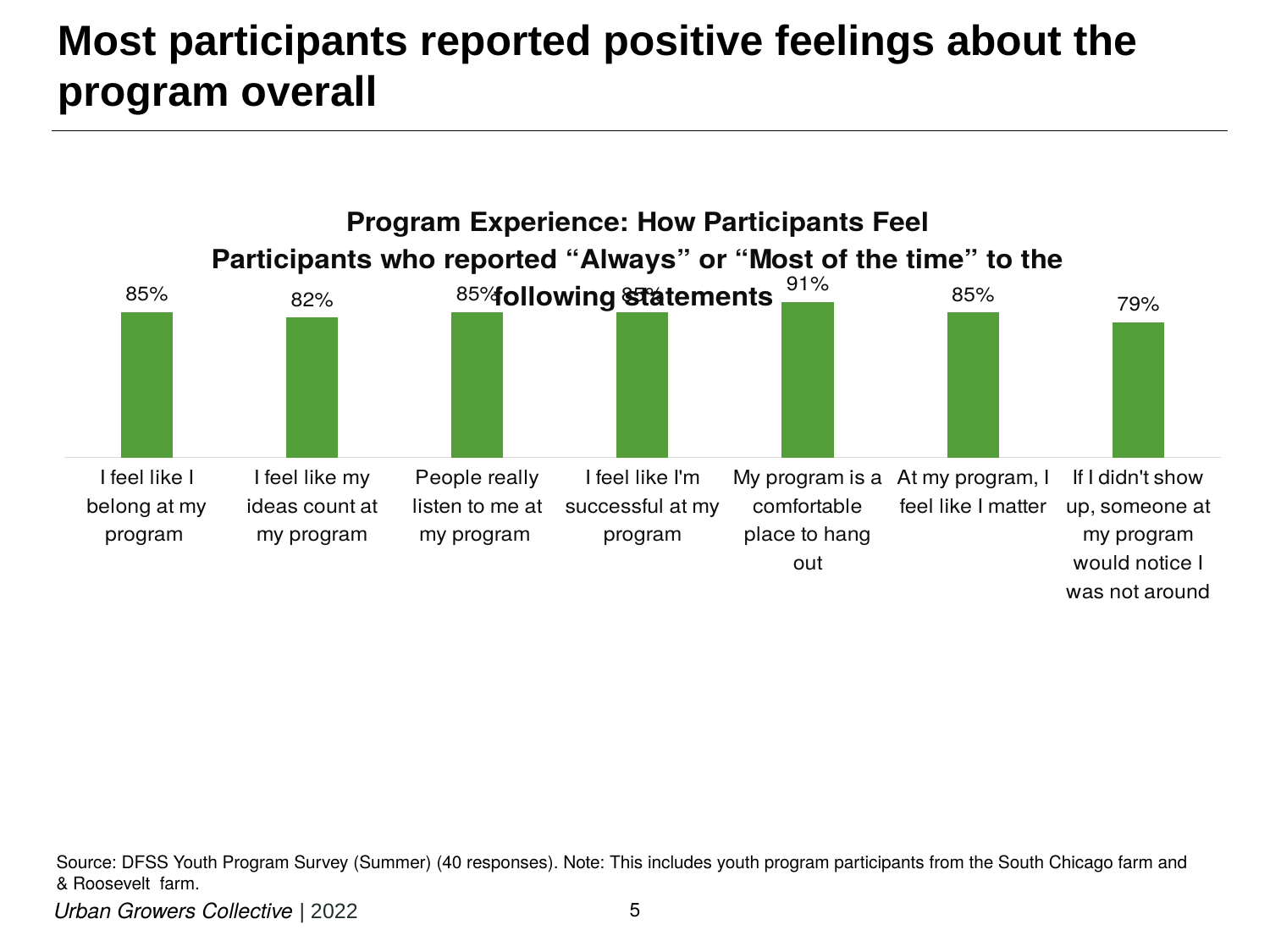

# Most participants reported positive feelings about the program overall

### Chart: Program Experience: How Participants Feel
Participants who reported “Always” or “Most of the time” to the following statements

| Category |  |
|---|---|
| I feel like I belong at my program  | 0.853 |
| I feel like my ideas count at my program | 0.823 |
| People really listen to me at my program  | 0.853 |
| I feel like I'm successful at my program | 0.8520000000000001 |
| My program is a comfortable place to hang out | 0.912 |
| At my program, I feel like I matter | 0.8520000000000001 |
| If I didn't show up, someone at my program would notice I was not around | 0.794 |
Source: DFSS Youth Program Survey (Summer) (40 responses). Note: This includes youth program participants from the South Chicago farm and & Roosevelt  farm.